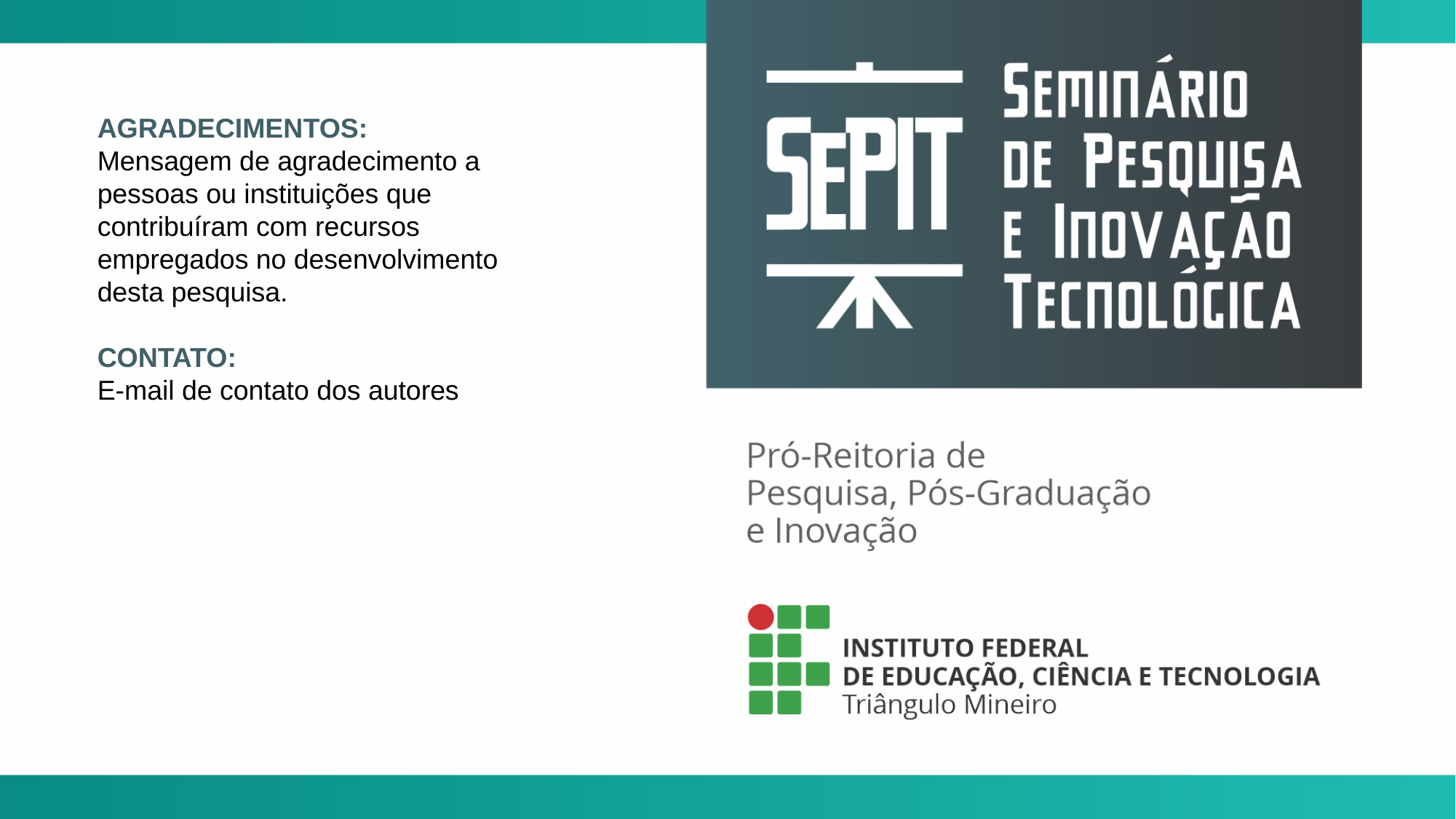

AGRADECIMENTOS:
Mensagem de agradecimento a pessoas ou instituições que contribuíram com recursos empregados no desenvolvimento desta pesquisa.

CONTATO:
E-mail de contato dos autores